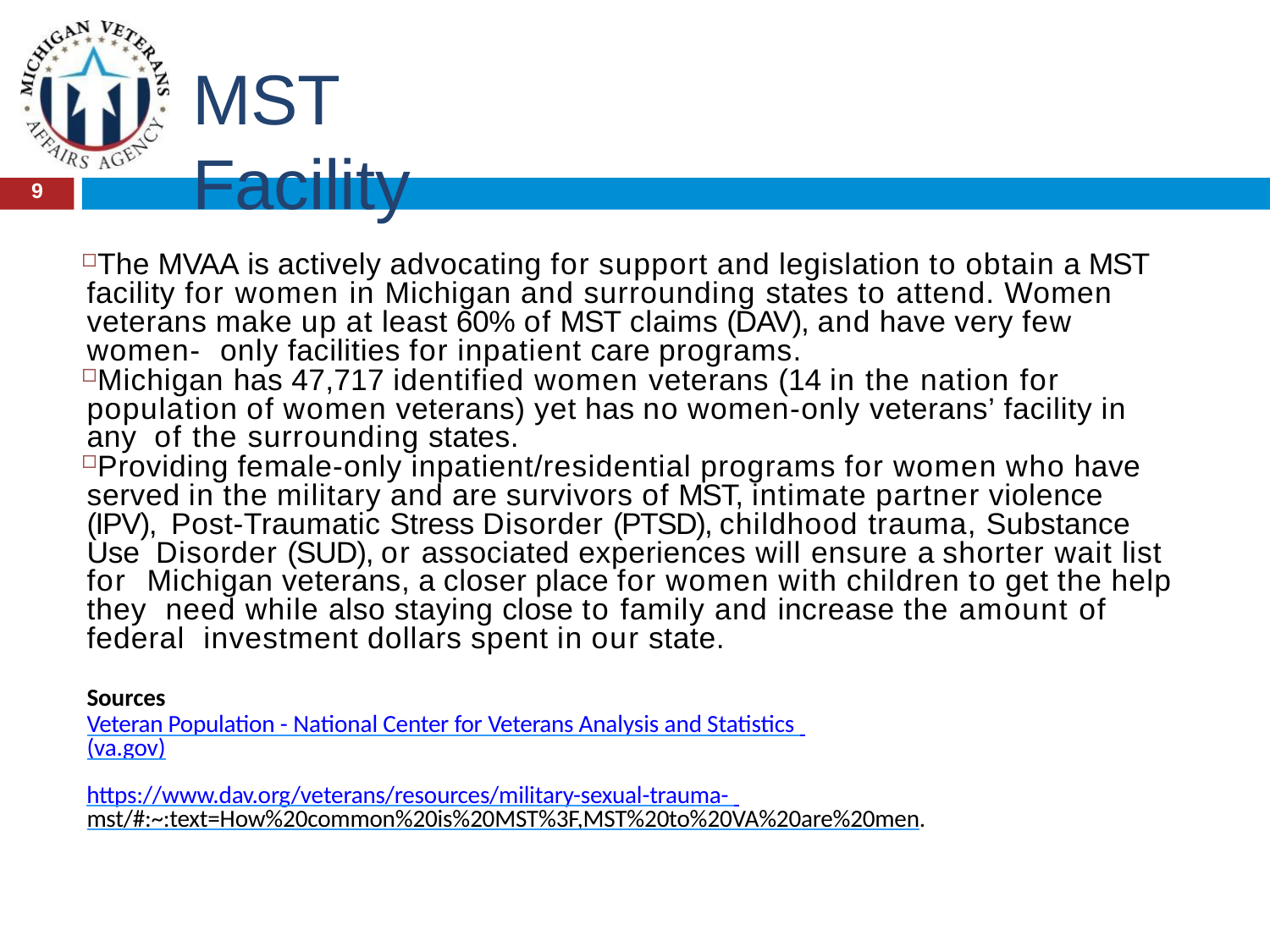

# MST Facility
9
The MVAA is actively advocating for support and legislation to obtain a MST  facility for women in Michigan and surrounding states to attend. Women  veterans make up at least 60% of MST claims (DAV), and have very few women-  only facilities for inpatient care programs.
Michigan has 47,717 identified women veterans (14 in the nation for  population of women veterans) yet has no women-only veterans’ facility in any  of the surrounding states.
Providing female-only inpatient/residential programs for women who have  served in the military and are survivors of MST, intimate partner violence (IPV),  Post-Traumatic Stress Disorder (PTSD), childhood trauma, Substance Use  Disorder (SUD), or associated experiences will ensure a shorter wait list for  Michigan veterans, a closer place for women with children to get the help they  need while also staying close to family and increase the amount of federal  investment dollars spent in our state.

Sources
Veteran Population - National Center for Veterans Analysis and Statistics  (va.gov)

https://www.dav.org/veterans/resources/military-sexual-trauma-  mst/#:~:text=How%20common%20is%20MST%3F,MST%20to%20VA%20are%20men.